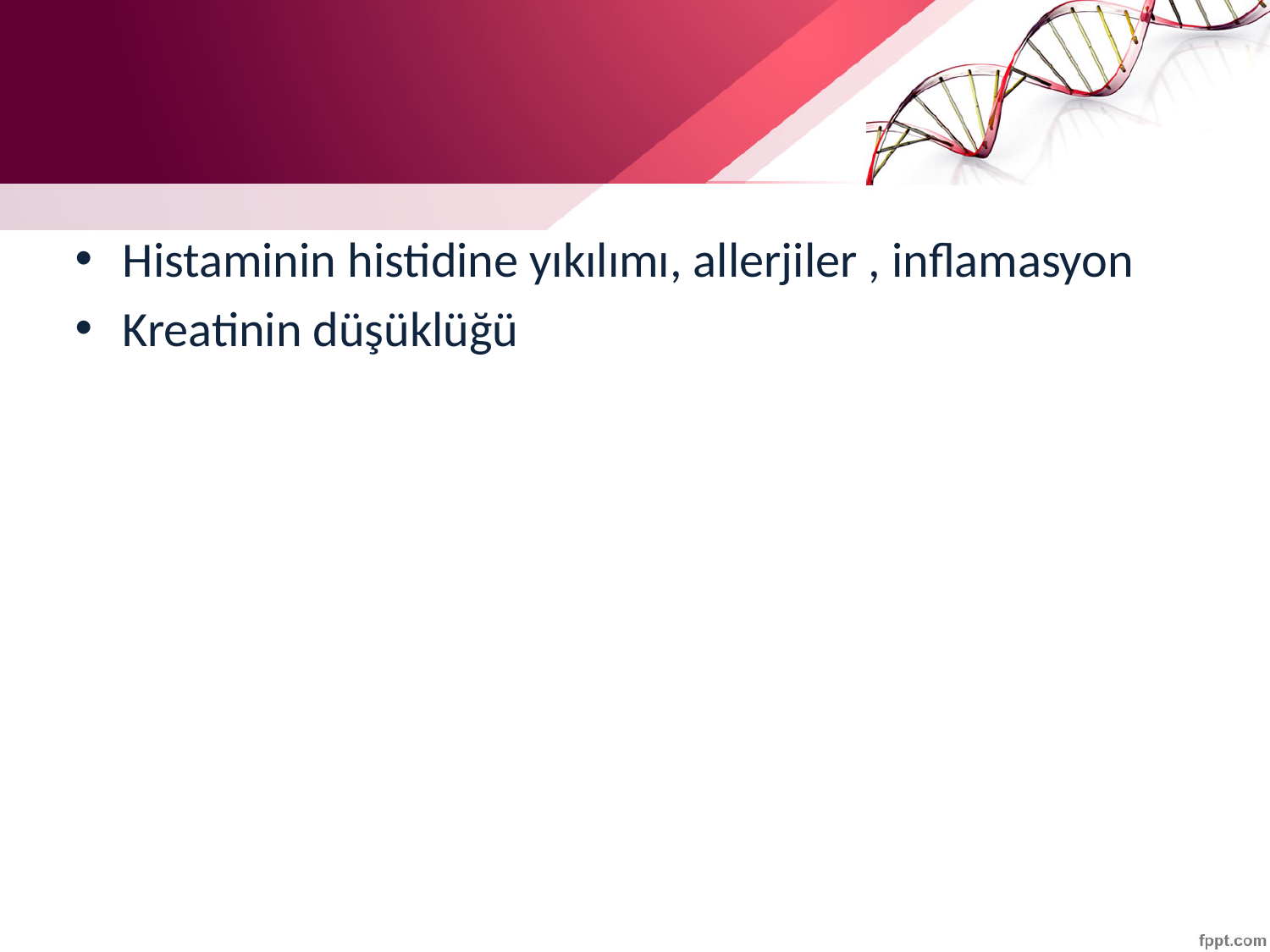

#
Histaminin histidine yıkılımı, allerjiler , inflamasyon
Kreatinin düşüklüğü